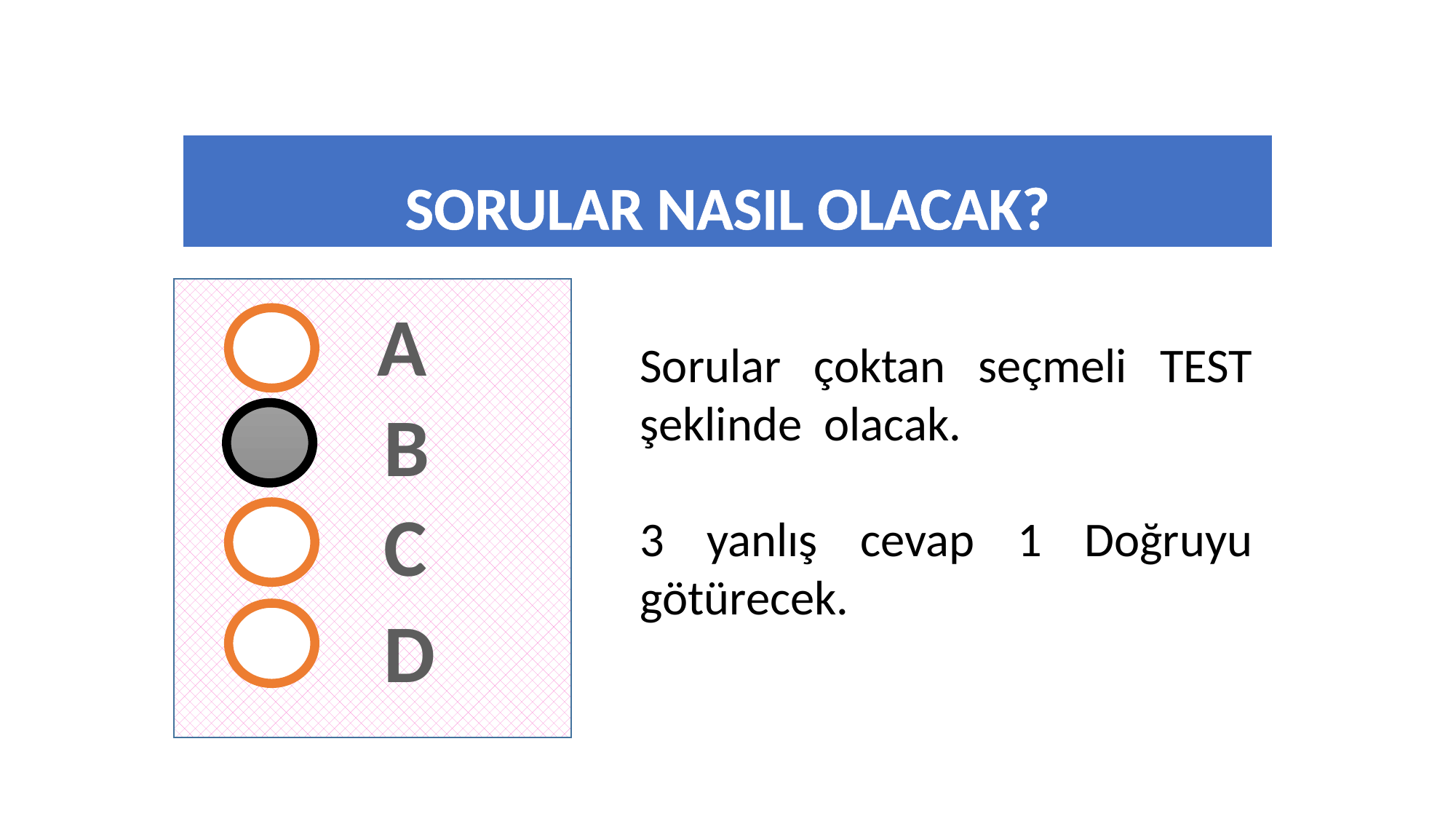

# SORULAR NASIL OLACAK?

A

Sorular çoktan seçmeli TEST şeklinde  olacak.

3 yanlış cevap 1 Doğruyu götürecek.

B
C
D